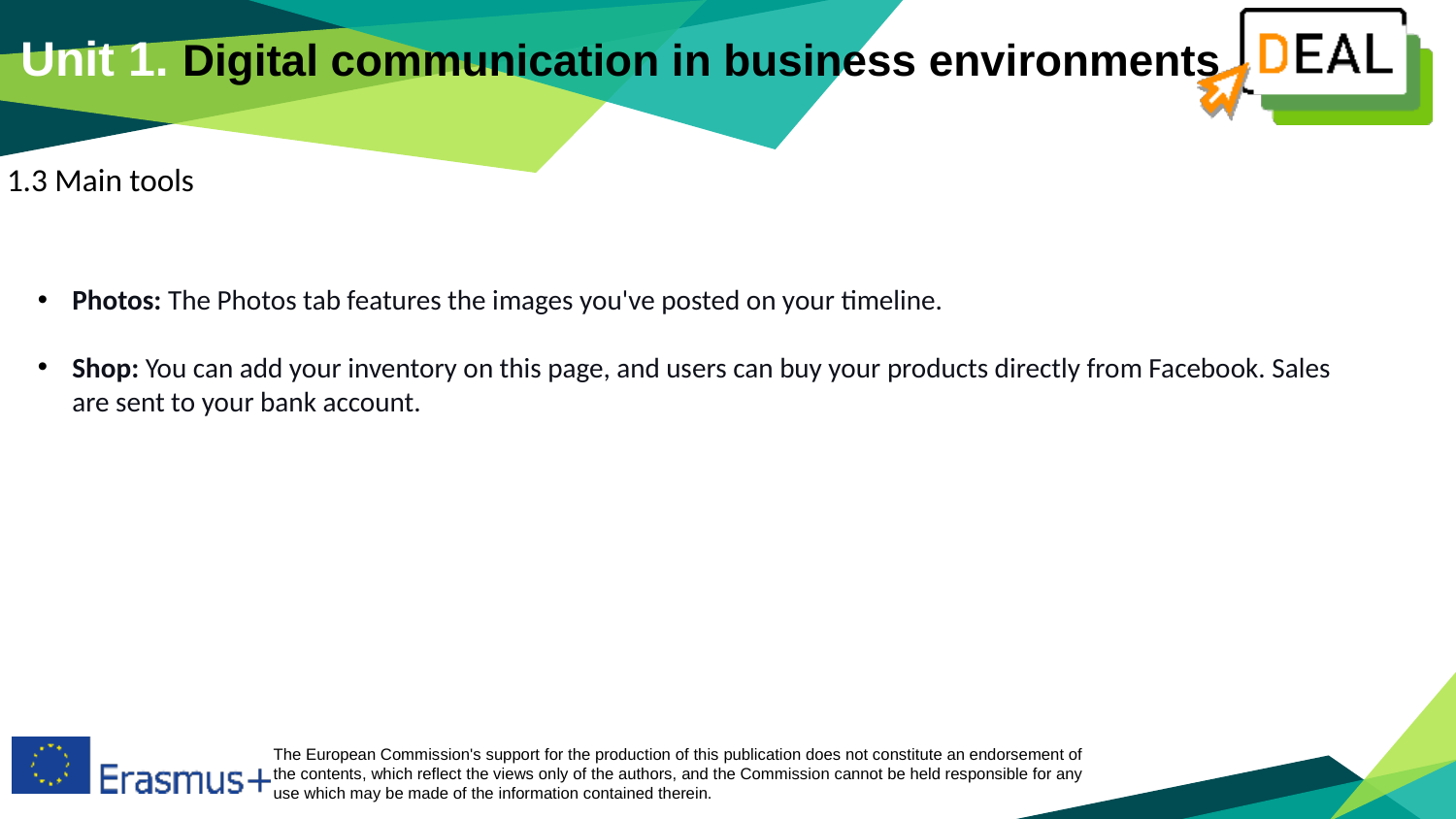

Unit 1. Digital communication in business environments
1.3 Main tools

Photos: The Photos tab features the images you've posted on your timeline.

Shop: You can add your inventory on this page, and users can buy your products directly from Facebook. Sales are sent to your bank account.